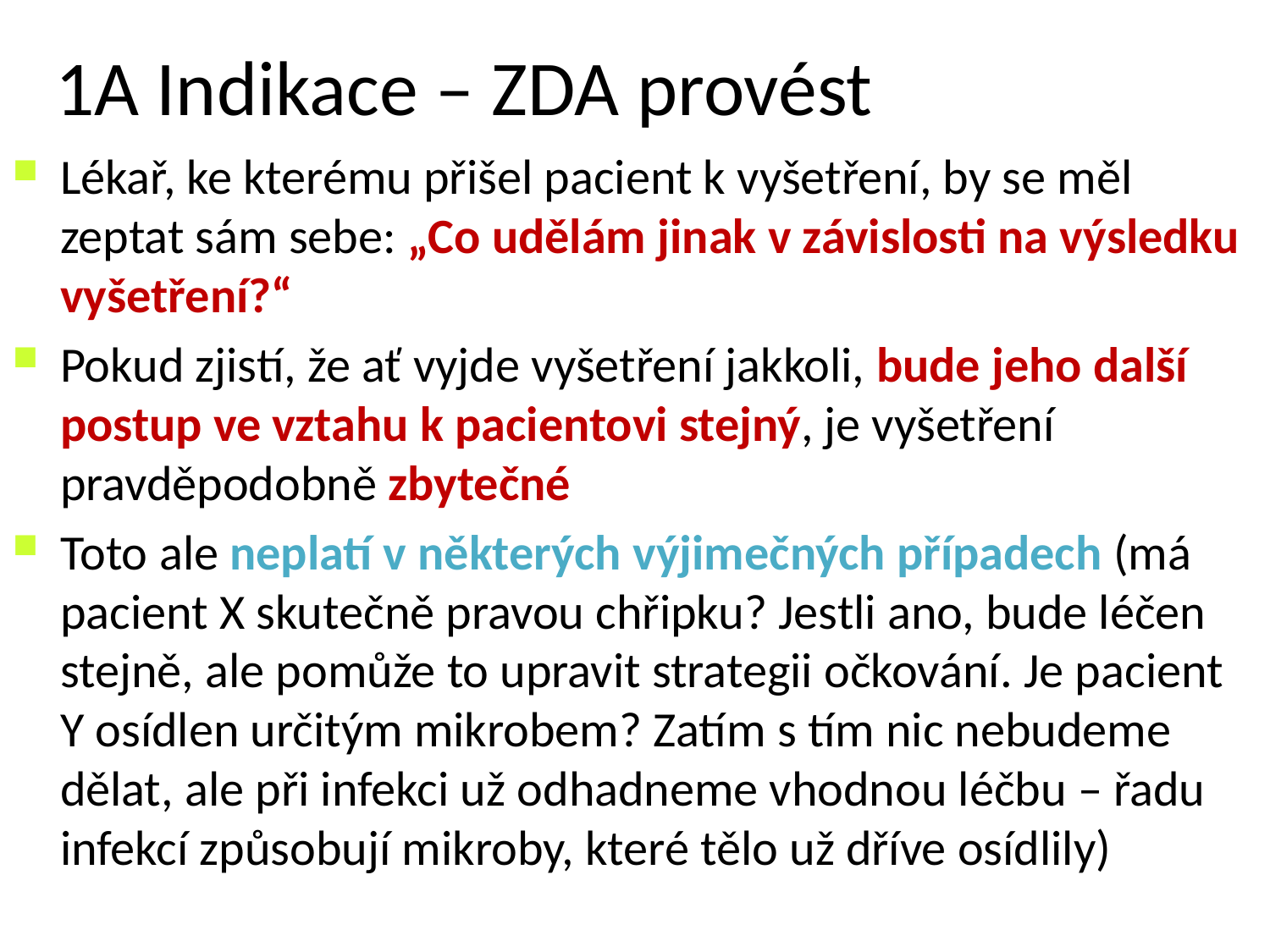

# 1A Indikace – ZDA provést
Lékař, ke kterému přišel pacient k vyšetření, by se měl zeptat sám sebe: „Co udělám jinak v závislosti na výsledku vyšetření?“
Pokud zjistí, že ať vyjde vyšetření jakkoli, bude jeho další postup ve vztahu k pacientovi stejný, je vyšetření pravděpodobně zbytečné
Toto ale neplatí v některých výjimečných případech (má pacient X skutečně pravou chřipku? Jestli ano, bude léčen stejně, ale pomůže to upravit strategii očkování. Je pacient Y osídlen určitým mikrobem? Zatím s tím nic nebudeme dělat, ale při infekci už odhadneme vhodnou léčbu – řadu infekcí způsobují mikroby, které tělo už dříve osídlily)